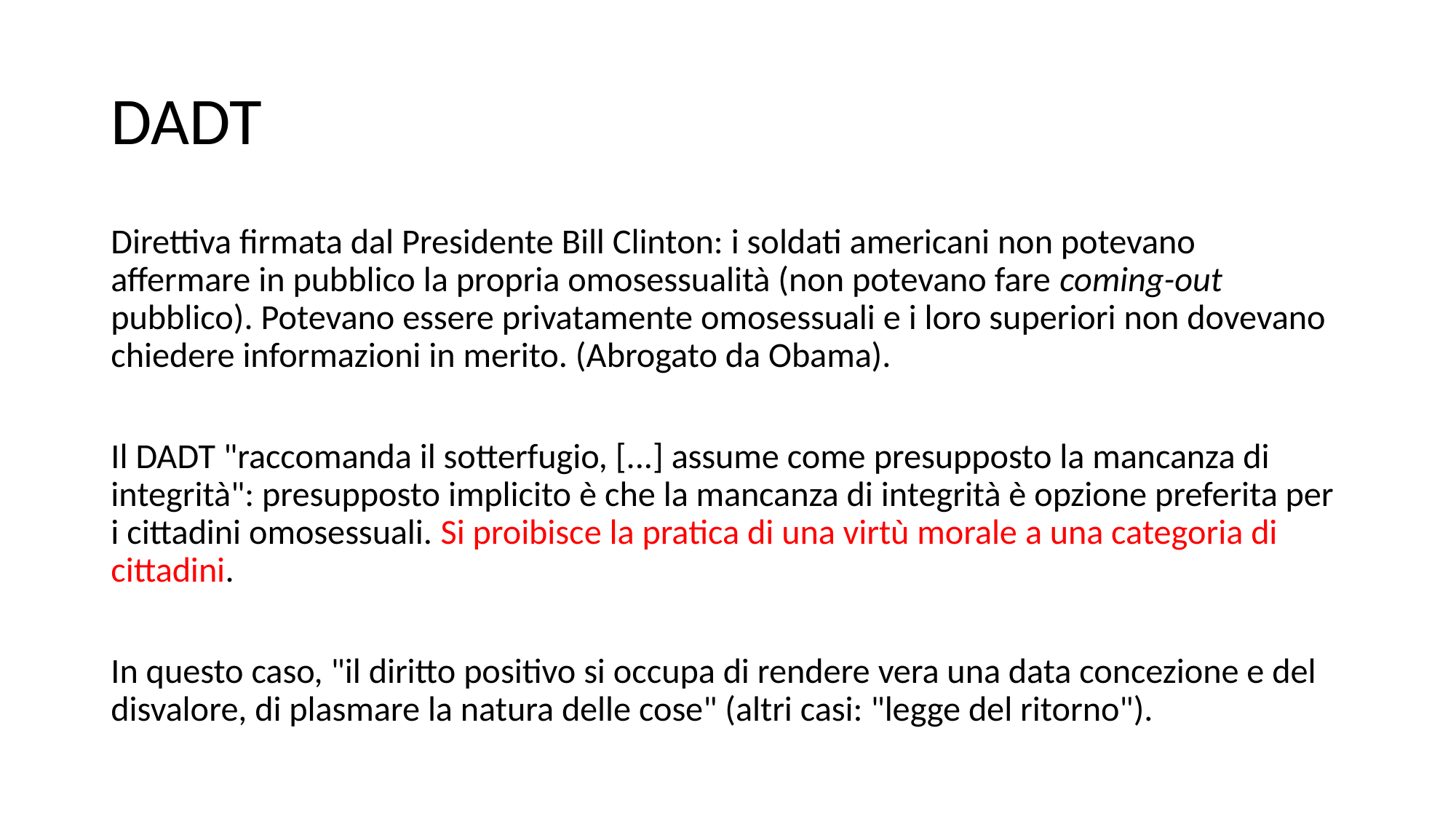

# DADT
Direttiva firmata dal Presidente Bill Clinton: i soldati americani non potevano affermare in pubblico la propria omosessualità (non potevano fare coming-out pubblico). Potevano essere privatamente omosessuali e i loro superiori non dovevano chiedere informazioni in merito. (Abrogato da Obama).

Il DADT "raccomanda il sotterfugio, [...] assume come presupposto la mancanza di integrità": presupposto implicito è che la mancanza di integrità è opzione preferita per i cittadini omosessuali. Si proibisce la pratica di una virtù morale a una categoria di cittadini.

In questo caso, "il diritto positivo si occupa di rendere vera una data concezione e del disvalore, di plasmare la natura delle cose" (altri casi: "legge del ritorno").